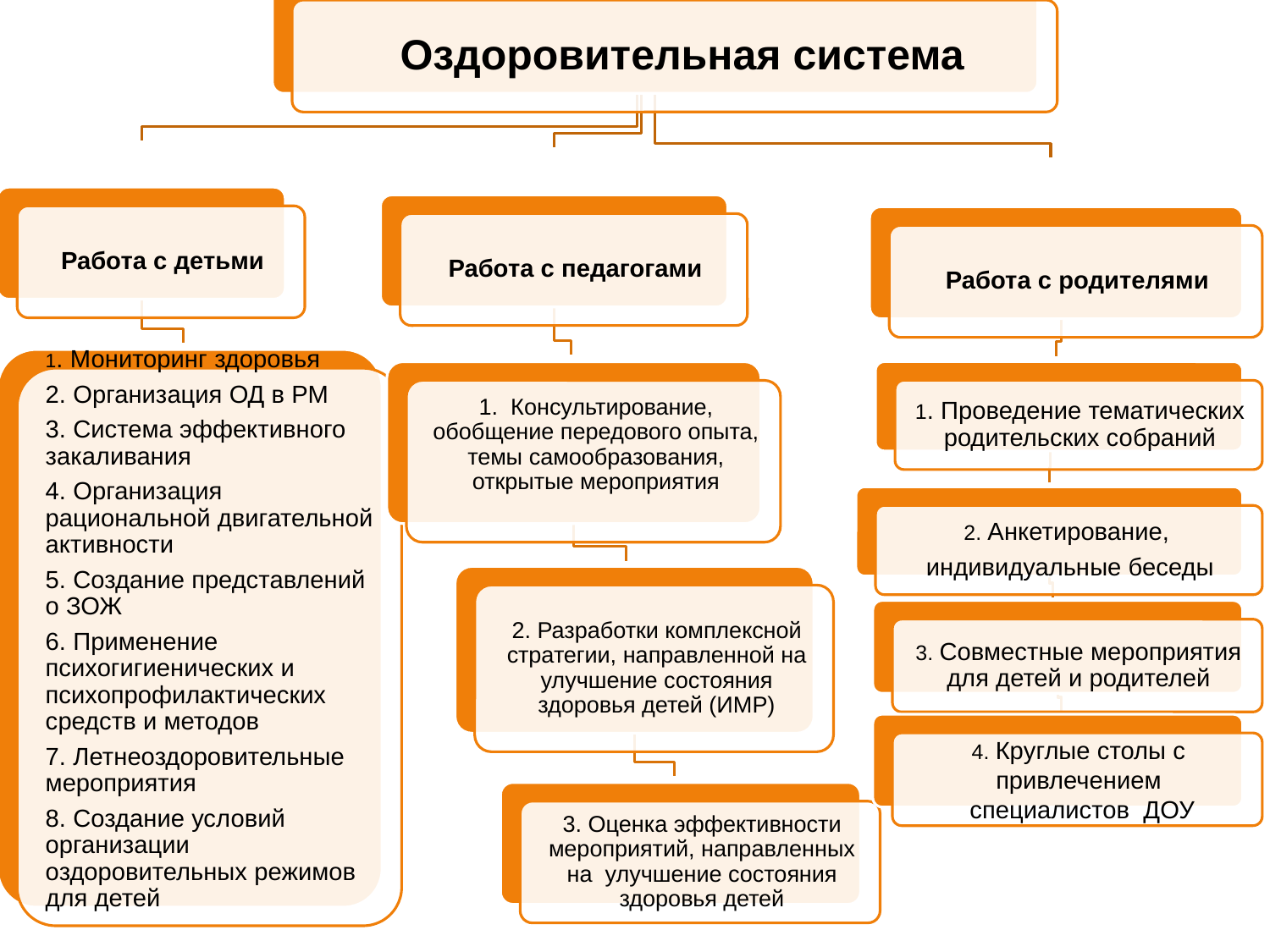

Оздоровительная система
Работа с детьми
1. Мониторинг здоровья
2. Организация ОД в РМ
3. Система эффективного закаливания
4. Организация рациональной двигательной активности
5. Создание представлений о ЗОЖ
6. Применение психогигиенических и психопрофилактических средств и методов
7. Летнеоздоровительные мероприятия
8. Создание условий организации оздоровительных режимов для детей

Работа с педагогами
1.  Консультирование, обобщение передового опыта, темы самообразования, открытые мероприятия

2. Разработки комплексной стратегии, направленной на улучшение состояния здоровья детей (ИМР)
3. Оценка эффективности мероприятий, направленных на  улучшение состояния здоровья детей
Работа с родителями
1. Проведение тематических родительских собраний
2. Анкетирование,
индивидуальные беседы
3. Совместные мероприятия для детей и родителей
4. Круглые столы с привлечением
 специалистов  ДОУ